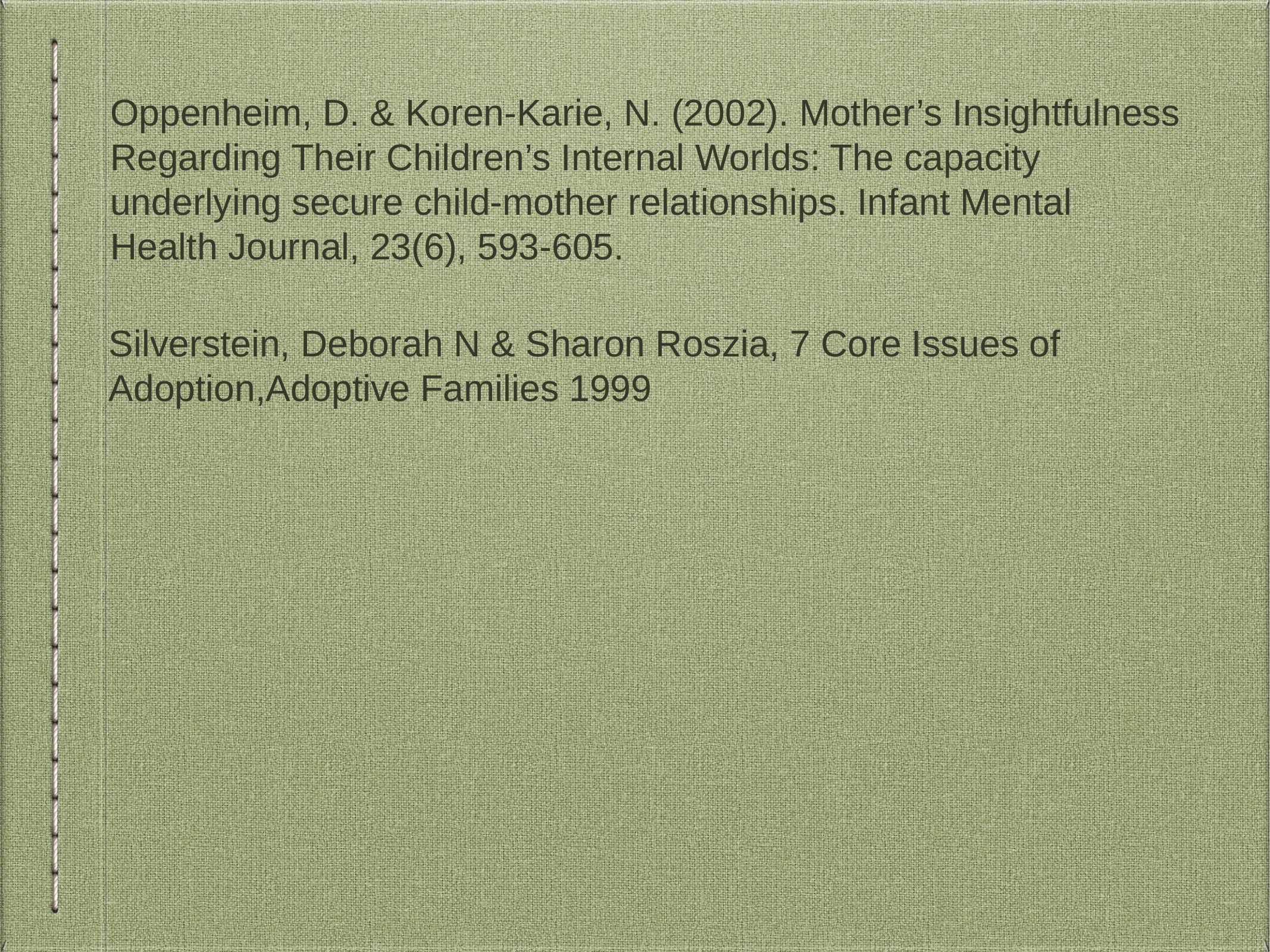

Oppenheim, D. & Koren-Karie, N. (2002). Mother’s Insightfulness Regarding Their Children’s Internal Worlds: The capacity underlying secure child-mother relationships. Infant Mental Health Journal, 23(6), 593-605.
Silverstein, Deborah N & Sharon Roszia, 7 Core Issues of Adoption,Adoptive Families 1999